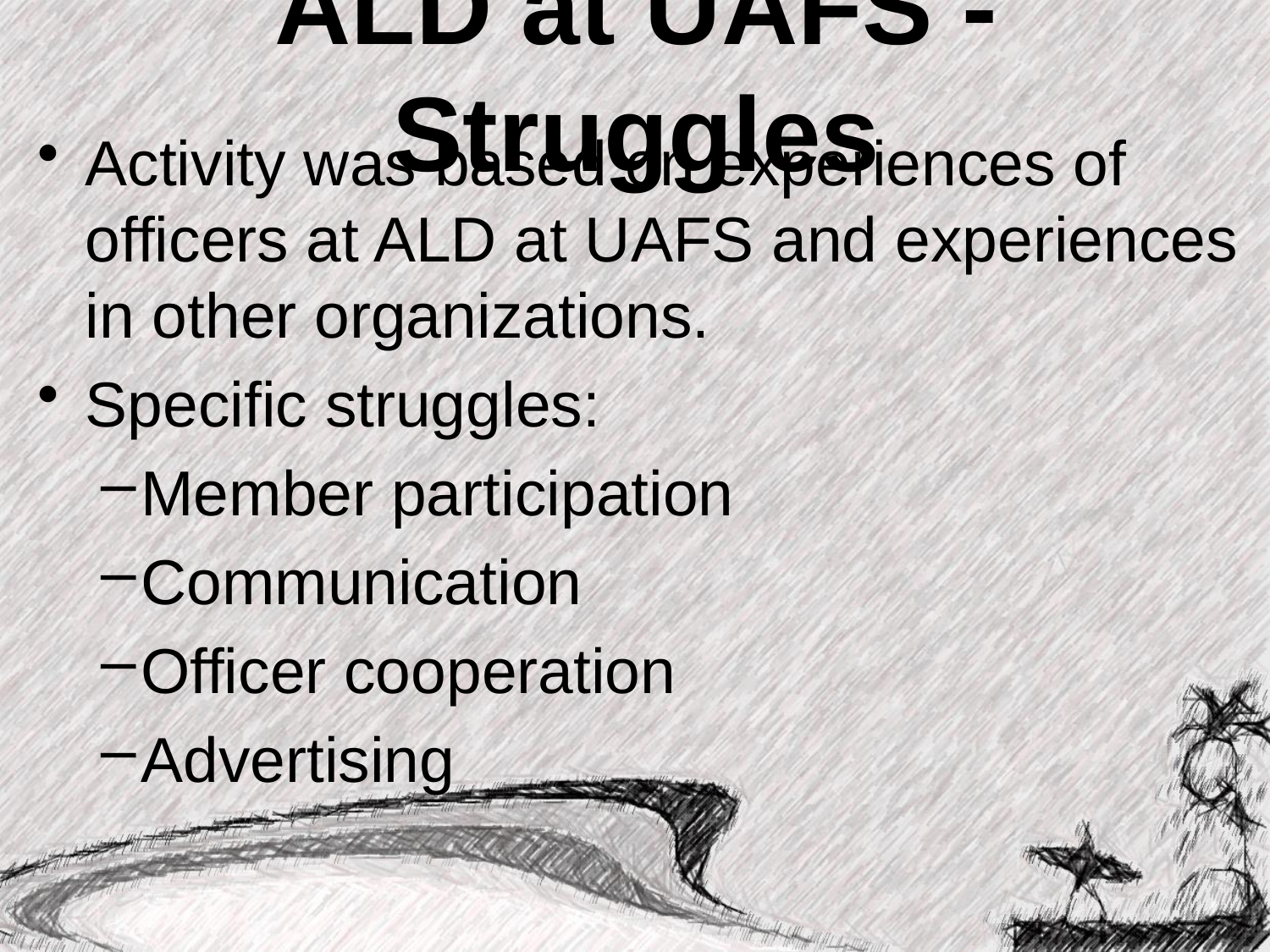

# ALD at UAFS - Struggles
Activity was based on experiences of officers at ALD at UAFS and experiences in other organizations.
Specific struggles:
Member participation
Communication
Officer cooperation
Advertising